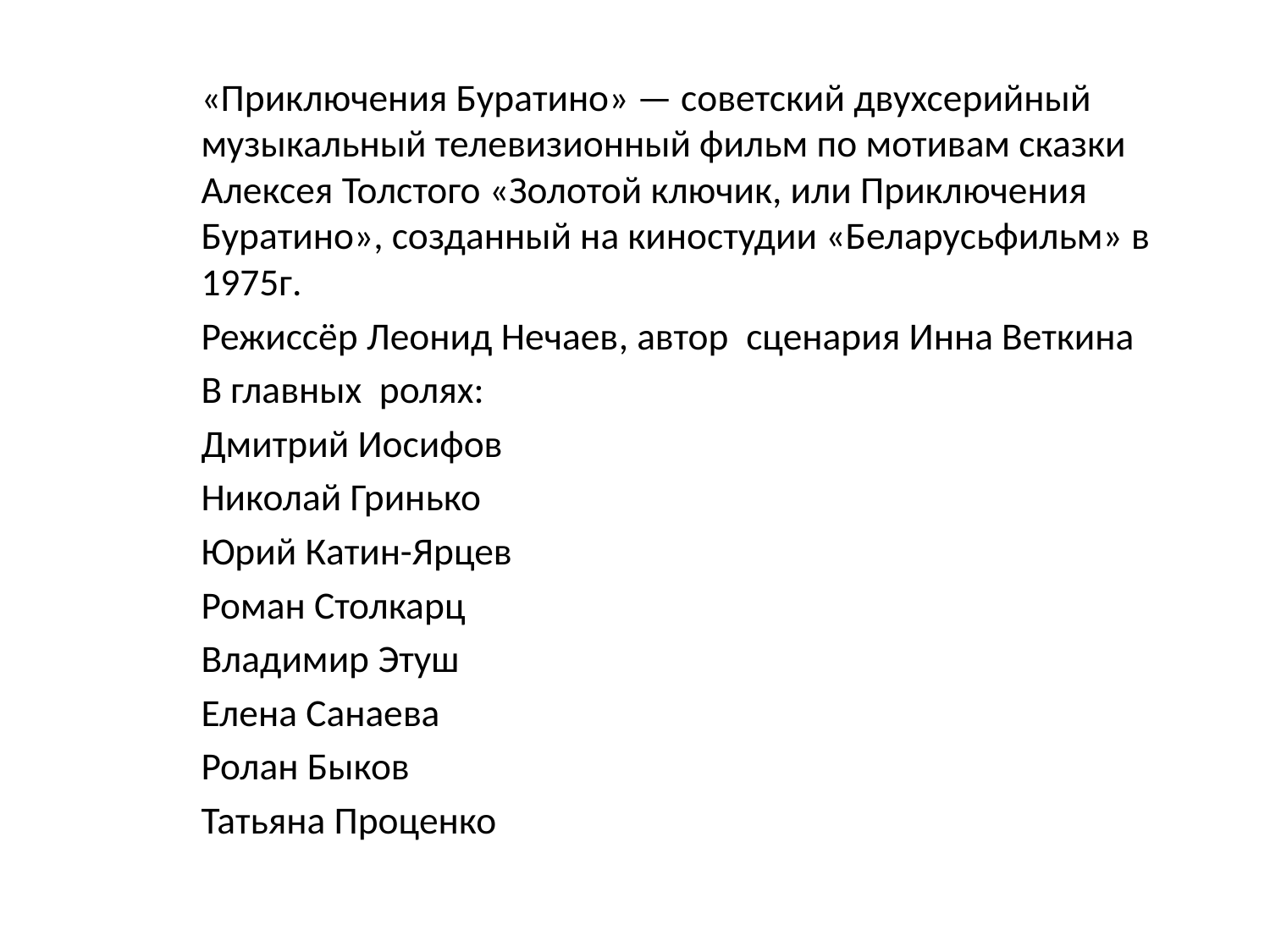

«Приключения Буратино» — советский двухсерийный музыкальный телевизионный фильм по мотивам сказки Алексея Толстого «Золотой ключик, или Приключения Буратино», созданный на киностудии «Беларусьфильм» в 1975г.
Режиссёр Леонид Нечаев, aвтор  сценария Инна Веткина
В главных  ролях:
Дмитрий Иосифов
Николай Гринько
Юрий Катин-Ярцев
Роман Столкарц
Владимир Этуш
Елена Санаева
Ролан Быков
Татьяна Проценко